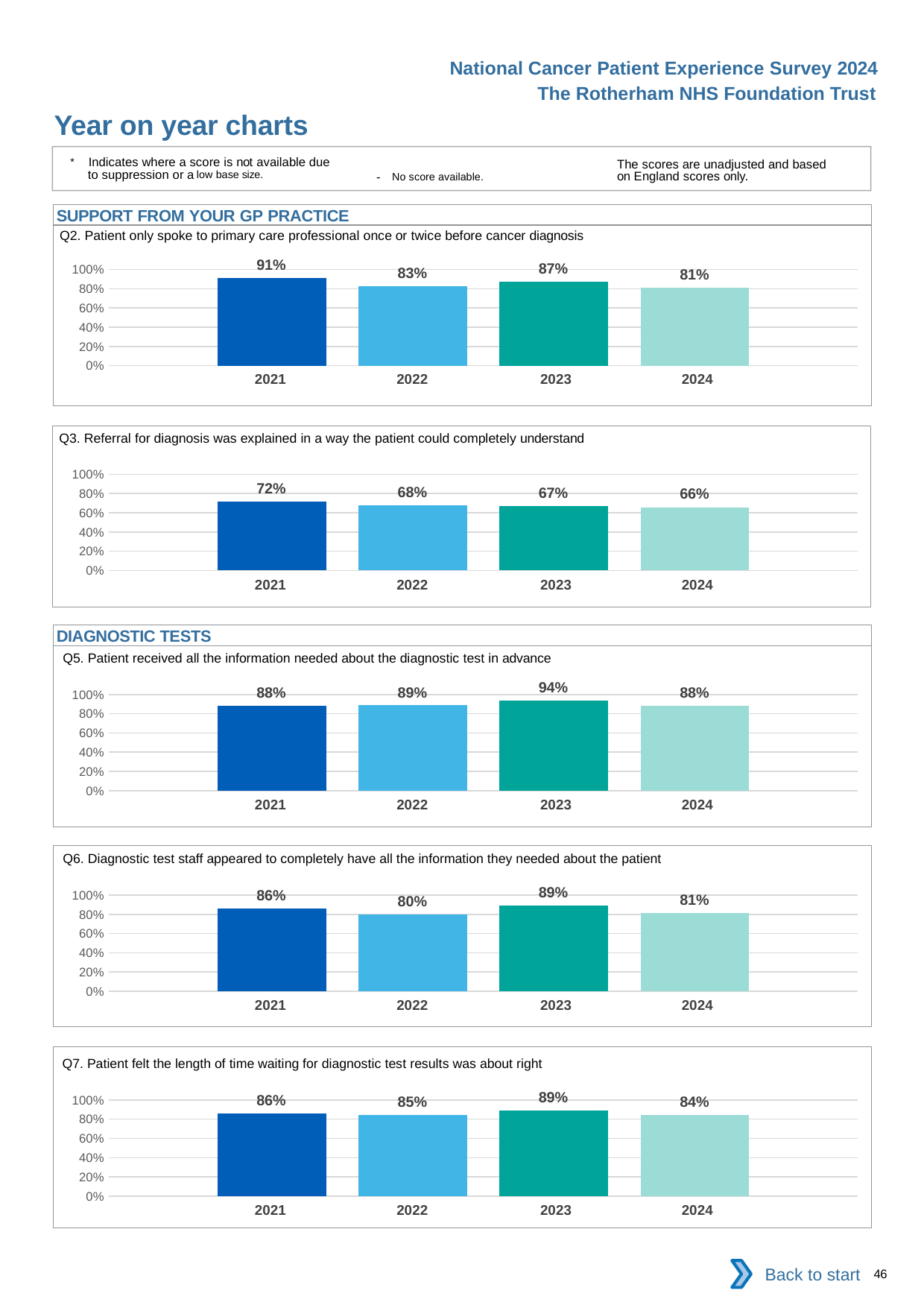

National Cancer Patient Experience Survey 2024
The Rotherham NHS Foundation Trust
Year on year charts

*  Indicates where a score is not available due to suppression or a low base size.
The scores are unadjusted and based on England scores only.
- No score available.
SUPPORT FROM YOUR GP PRACTICE
Q2. Patient only spoke to primary care professional once or twice before cancer diagnosis

### Chart

| Category | 2021 | 2022 | 2023 | 2024 |
|---|---|---|---|---|
| Category 1 | 0.9137931 | 0.8269231 | 0.8709677 | 0.8113208 |
| 2021 | 2022 | 2023 | 2024 |
| --- | --- | --- | --- |
Q3. Referral for diagnosis was explained in a way the patient could completely understand

### Chart

| Category | 2021 | 2022 | 2023 | 2024 |
|---|---|---|---|---|
| Category 1 | 0.7179487 | 0.68 | 0.6666667 | 0.6575342 |
| 2021 | 2022 | 2023 | 2024 |
| --- | --- | --- | --- |
DIAGNOSTIC TESTS
Q5. Patient received all the information needed about the diagnostic test in advance

### Chart

| Category | 2021 | 2022 | 2023 | 2024 |
|---|---|---|---|---|
| Category 1 | 0.8837209 | 0.8865979 | 0.9358974 | 0.8791209 |
| 2021 | 2022 | 2023 | 2024 |
| --- | --- | --- | --- |
Q6. Diagnostic test staff appeared to completely have all the information they needed about the patient

### Chart

| Category | 2021 | 2022 | 2023 | 2024 |
|---|---|---|---|---|
| Category 1 | 0.8602151 | 0.7980769 | 0.8888889 | 0.814433 |
| 2021 | 2022 | 2023 | 2024 |
| --- | --- | --- | --- |
Q7. Patient felt the length of time waiting for diagnostic test results was about right

### Chart

| Category | 2021 | 2022 | 2023 | 2024 |
|---|---|---|---|---|
| Category 1 | 0.8586957 | 0.847619 | 0.8888889 | 0.8421053 |
| 2021 | 2022 | 2023 | 2024 |
| --- | --- | --- | --- |
Back to start

46